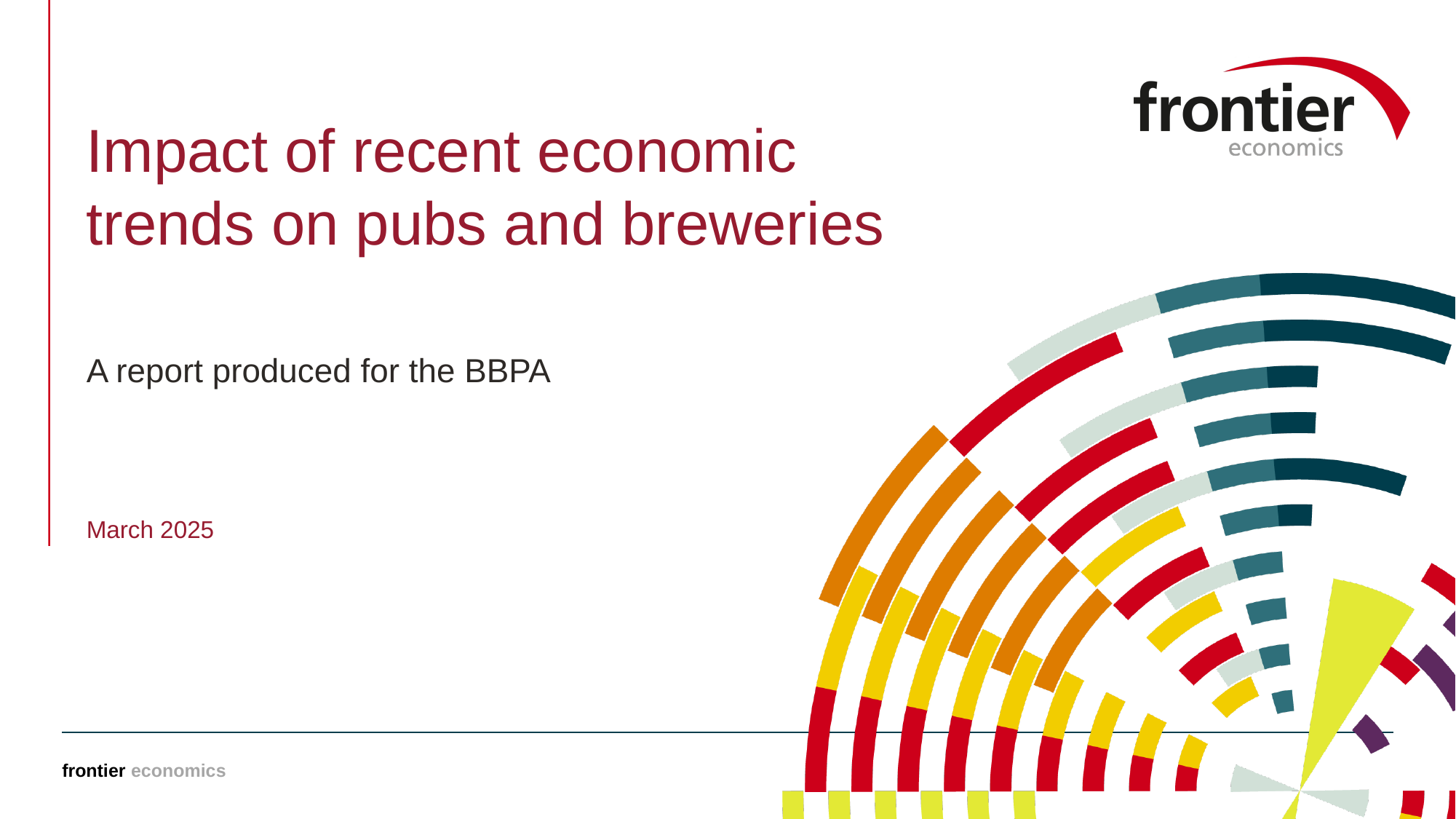

# Impact of recent economic trends on pubs and breweries
A report produced for the BBPA
March 2025